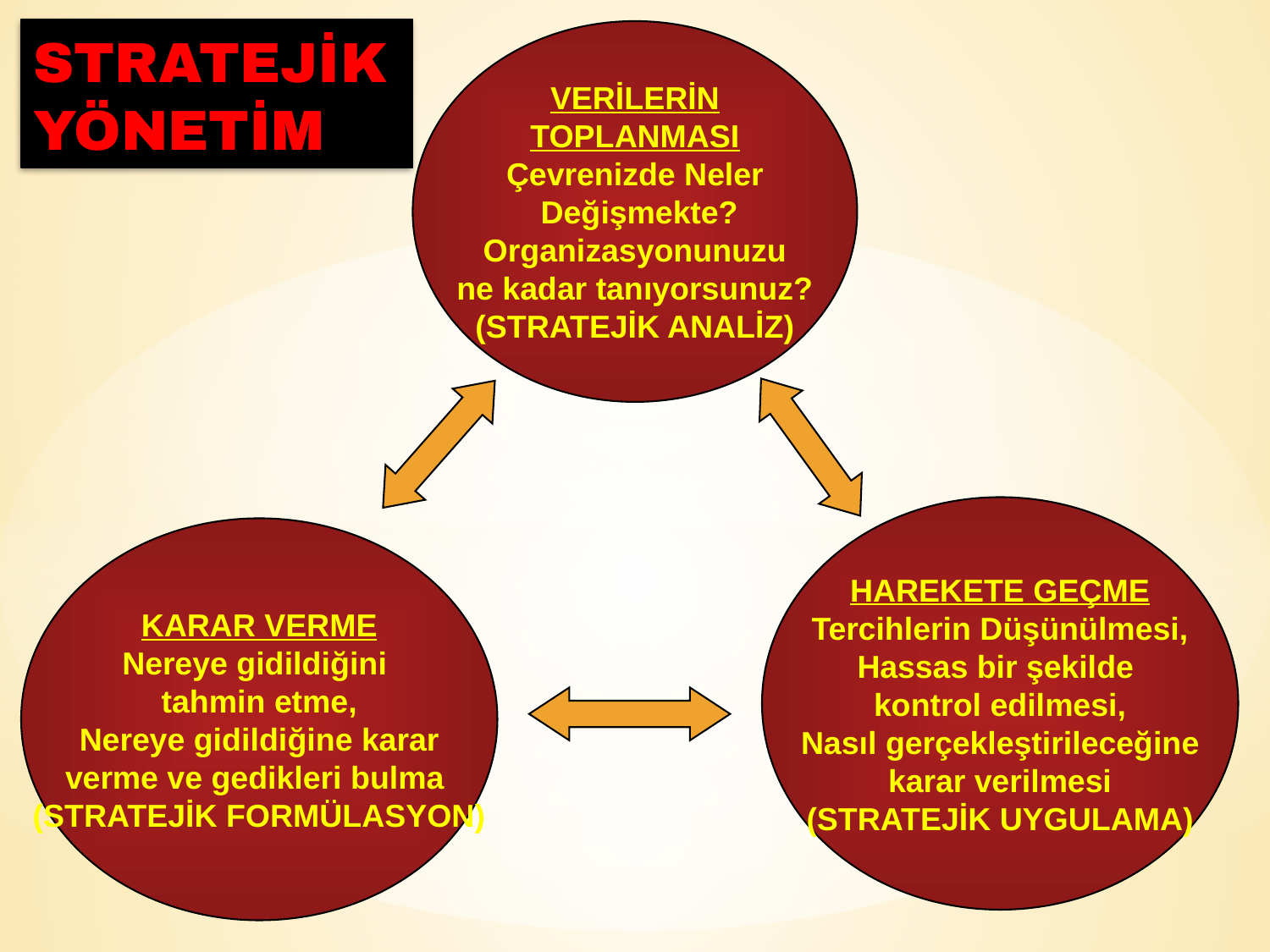

STRATEJİK
YÖNETİM
VERİLERİN
TOPLANMASI
Çevrenizde Neler
 Değişmekte?
Organizasyonunuzu
ne kadar tanıyorsunuz?
(STRATEJİK ANALİZ)

HAREKETE GEÇME
Tercihlerin Düşünülmesi,
Hassas bir şekilde
kontrol edilmesi,
Nasıl gerçekleştirileceğine
karar verilmesi
(STRATEJİK UYGULAMA)
KARAR VERME
Nereye gidildiğini
tahmin etme,
Nereye gidildiğine karar
verme ve gedikleri bulma
(STRATEJİK FORMÜLASYON)